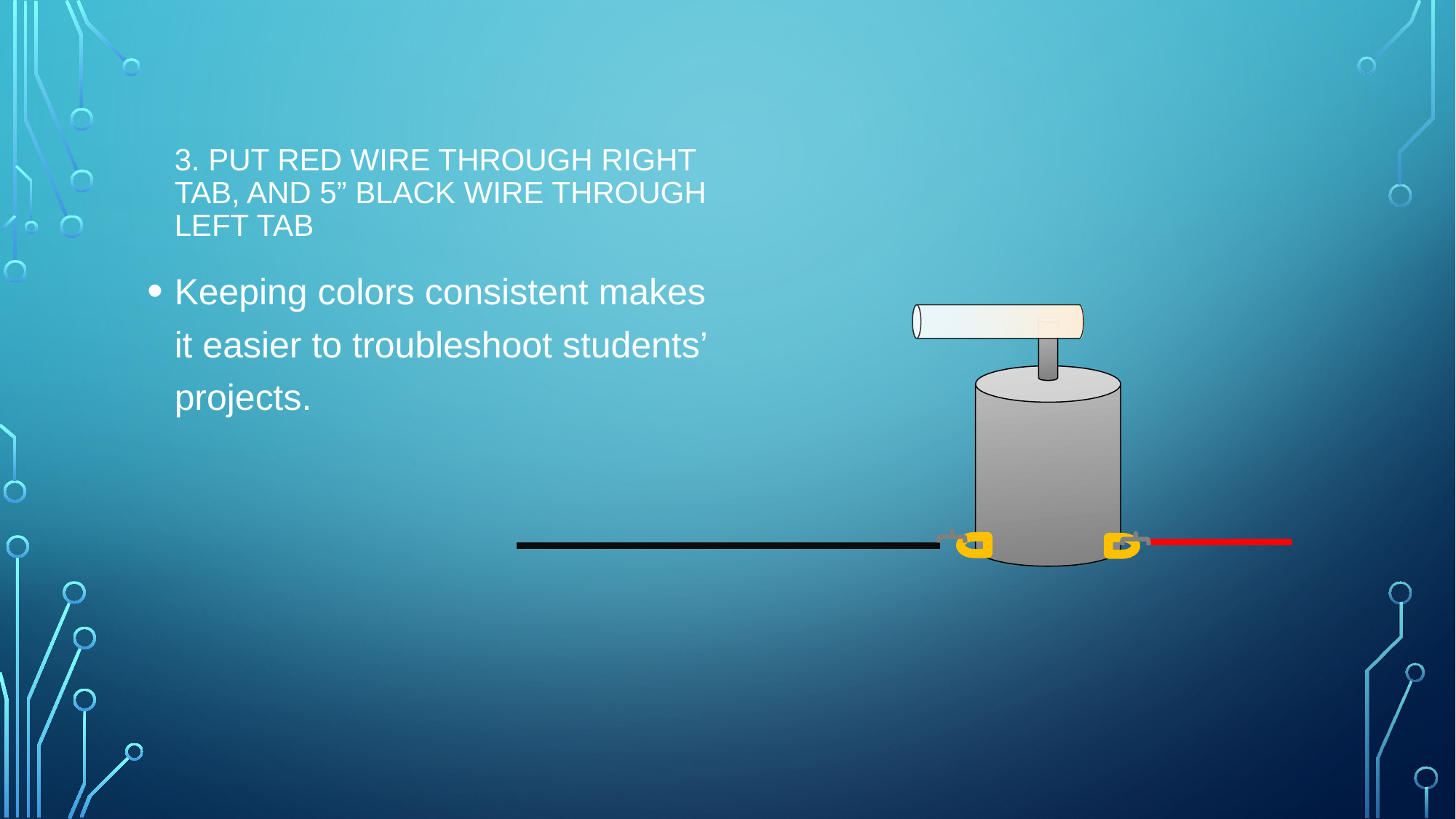

3. Put Red wire through right tab, and 5” Black wire through left Tab
Keeping colors consistent makes it easier to troubleshoot students’ projects.